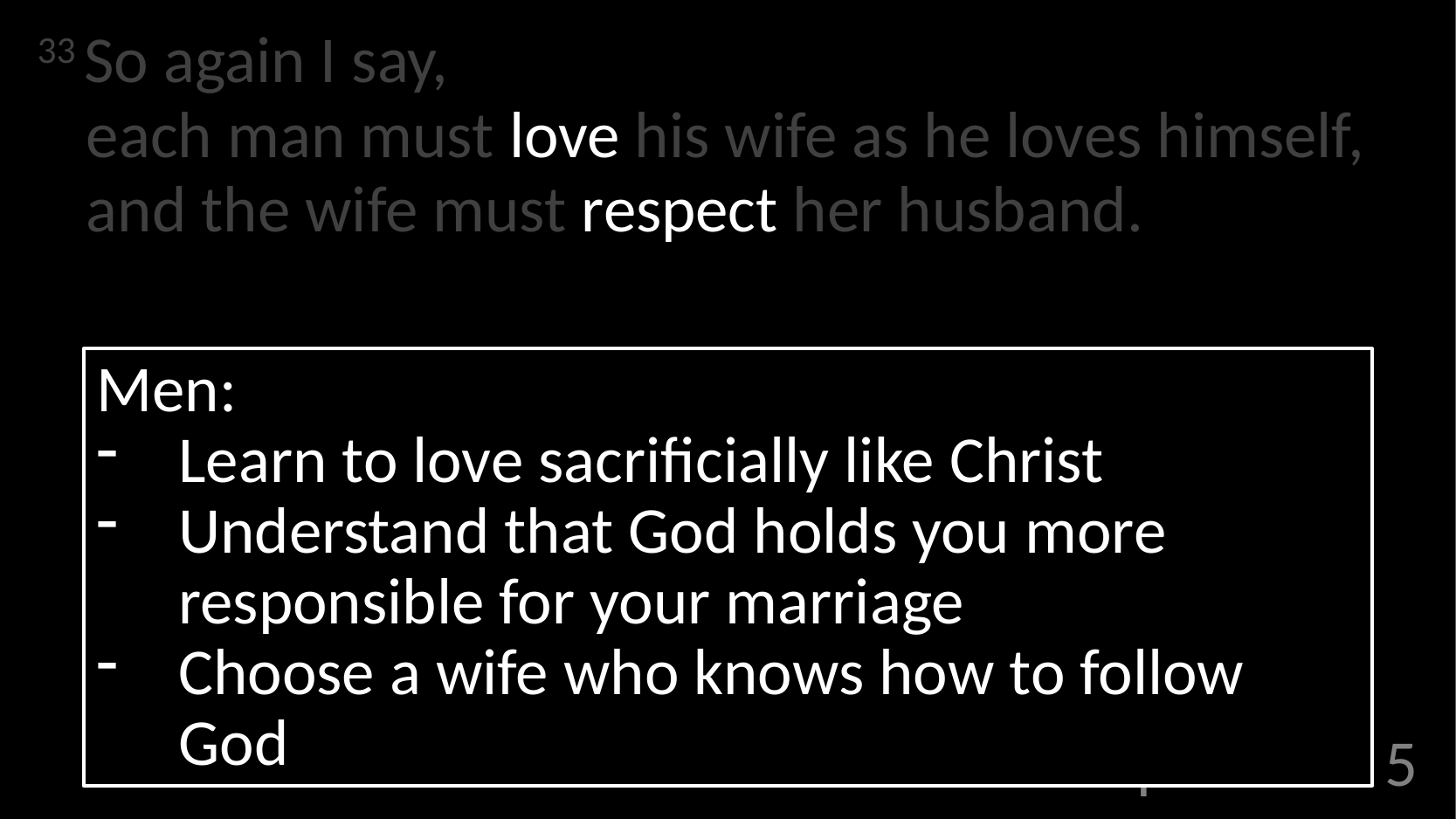

33 So again I say,
each man must love his wife as he loves himself, and the wife must respect her husband.

Men:
Learn to love sacrificially like Christ
Understand that God holds you more responsible for your marriage
Choose a wife who knows how to follow God
# Ephesians 5